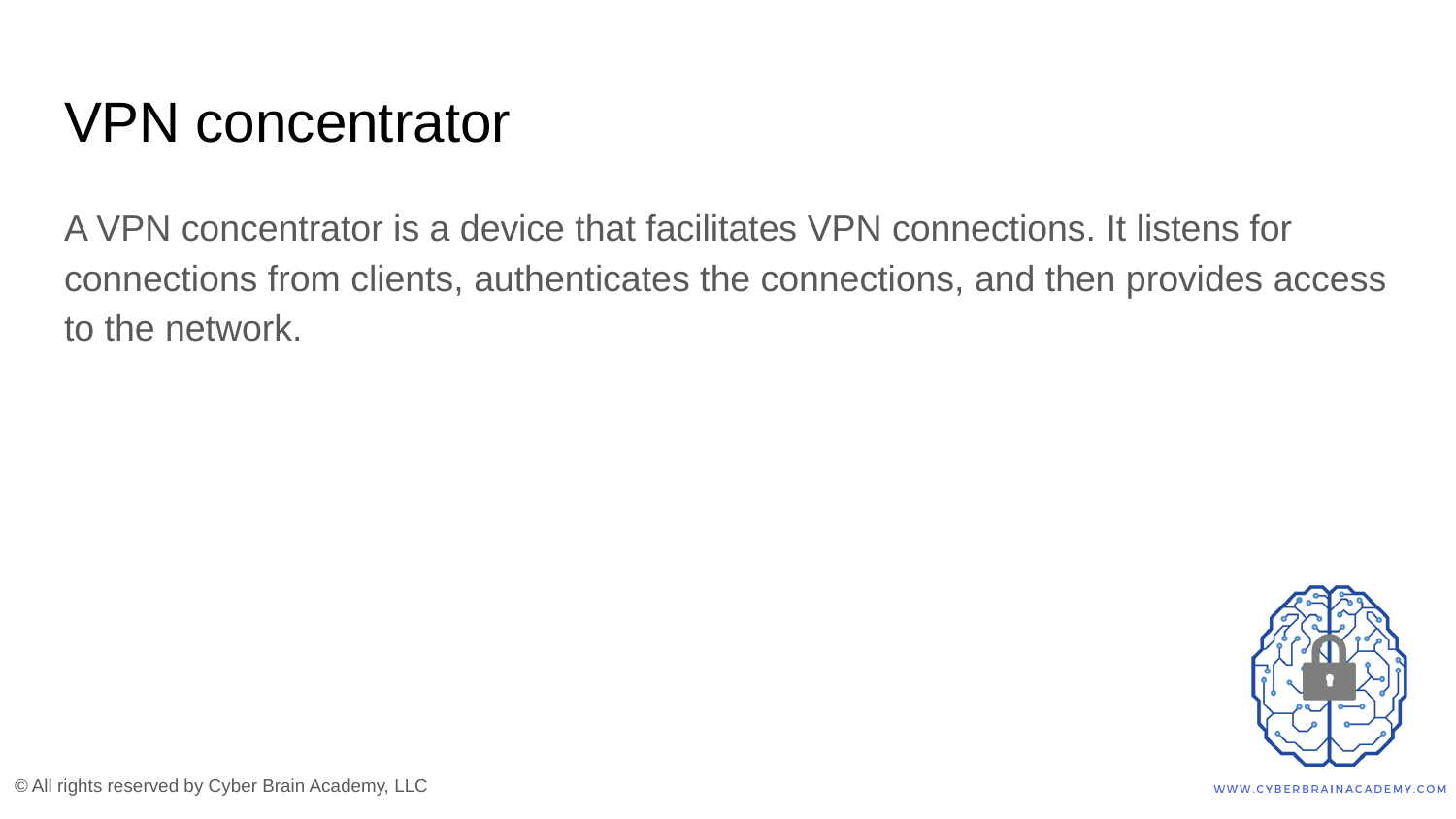

# VPN concentrator

A VPN concentrator is a device that facilitates VPN connections. It listens for connections from clients, authenticates the connections, and then provides access to the network.